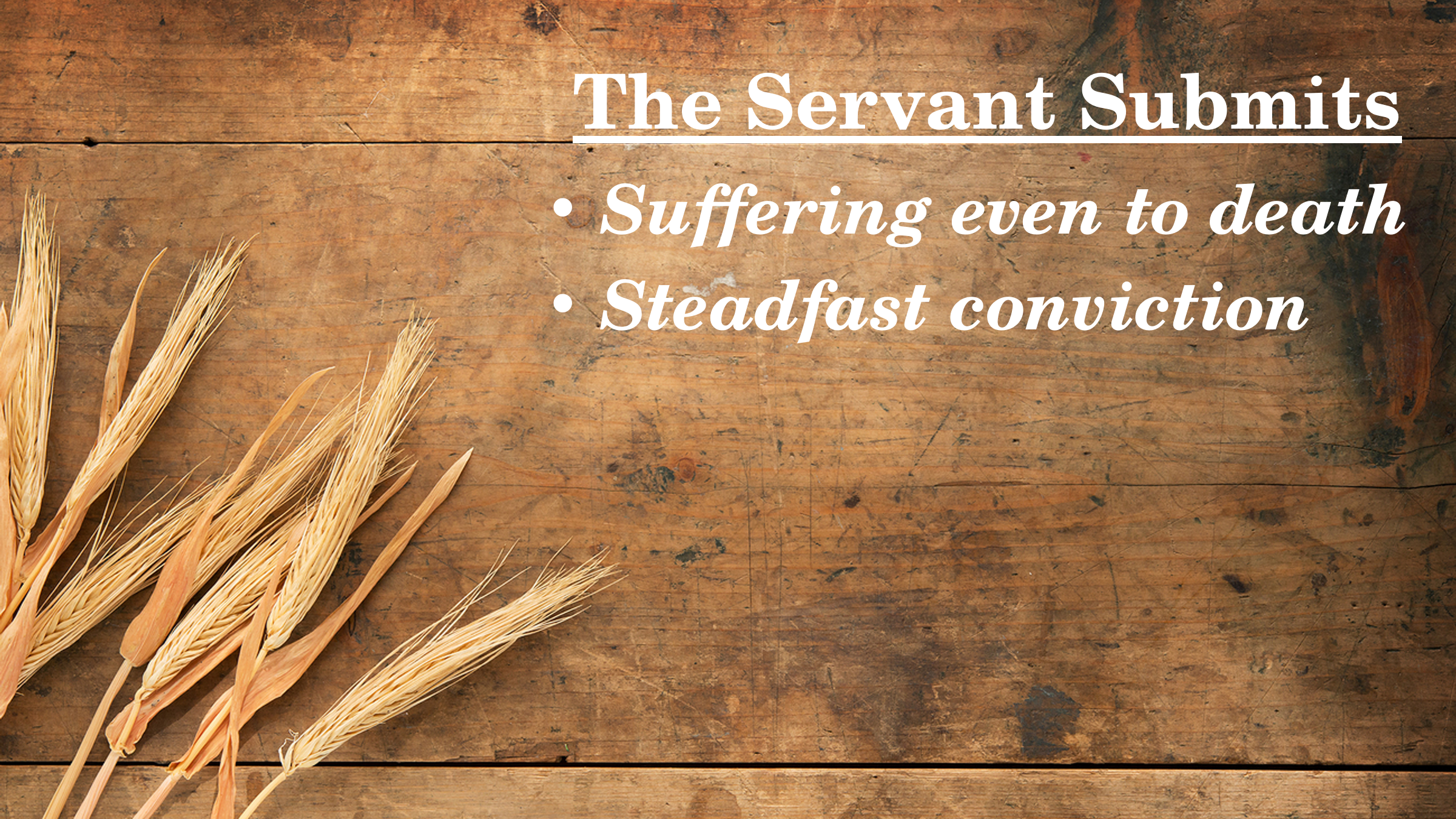

# The Servant Submits
Suffering even to death
Steadfast conviction